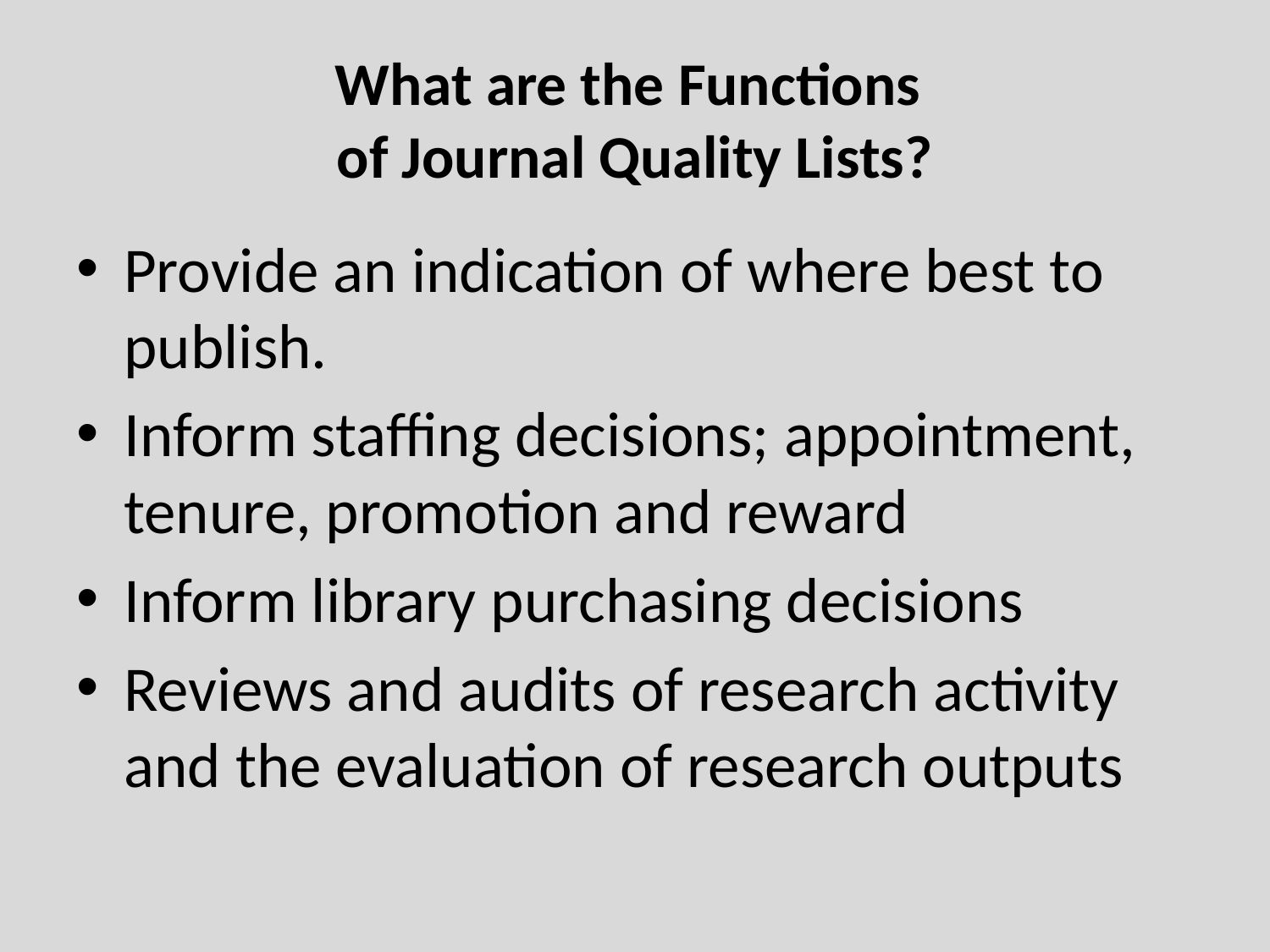

# What are the Functions of Journal Quality Lists?
Provide an indication of where best to publish.
Inform staffing decisions; appointment, tenure, promotion and reward
Inform library purchasing decisions
Reviews and audits of research activity and the evaluation of research outputs